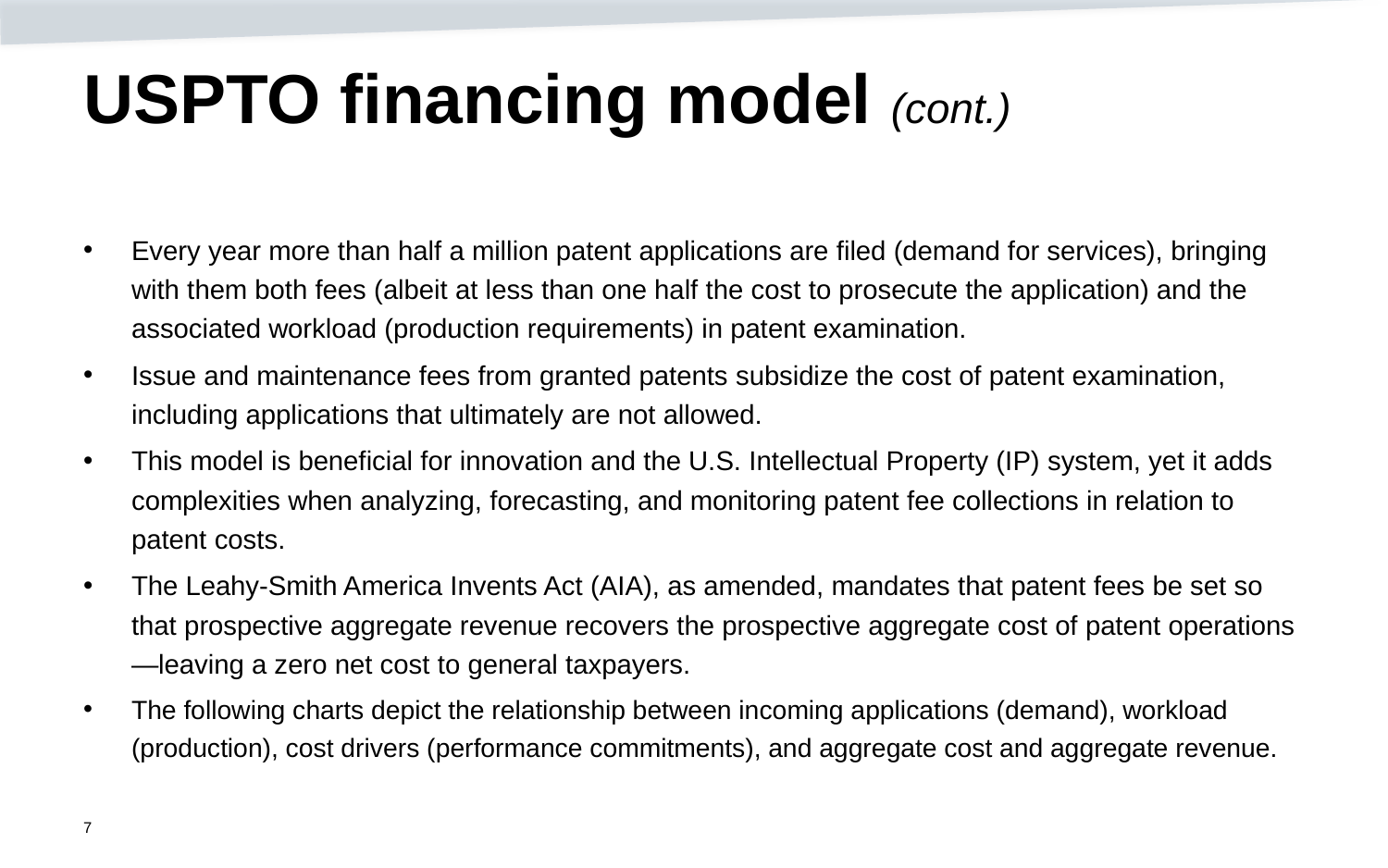

# USPTO financing model (cont.)
Every year more than half a million patent applications are filed (demand for services), bringing with them both fees (albeit at less than one half the cost to prosecute the application) and the associated workload (production requirements) in patent examination.
Issue and maintenance fees from granted patents subsidize the cost of patent examination, including applications that ultimately are not allowed.
This model is beneficial for innovation and the U.S. Intellectual Property (IP) system, yet it adds complexities when analyzing, forecasting, and monitoring patent fee collections in relation to patent costs.
The Leahy-Smith America Invents Act (AIA), as amended, mandates that patent fees be set so that prospective aggregate revenue recovers the prospective aggregate cost of patent operations—leaving a zero net cost to general taxpayers.
The following charts depict the relationship between incoming applications (demand), workload (production), cost drivers (performance commitments), and aggregate cost and aggregate revenue.
7